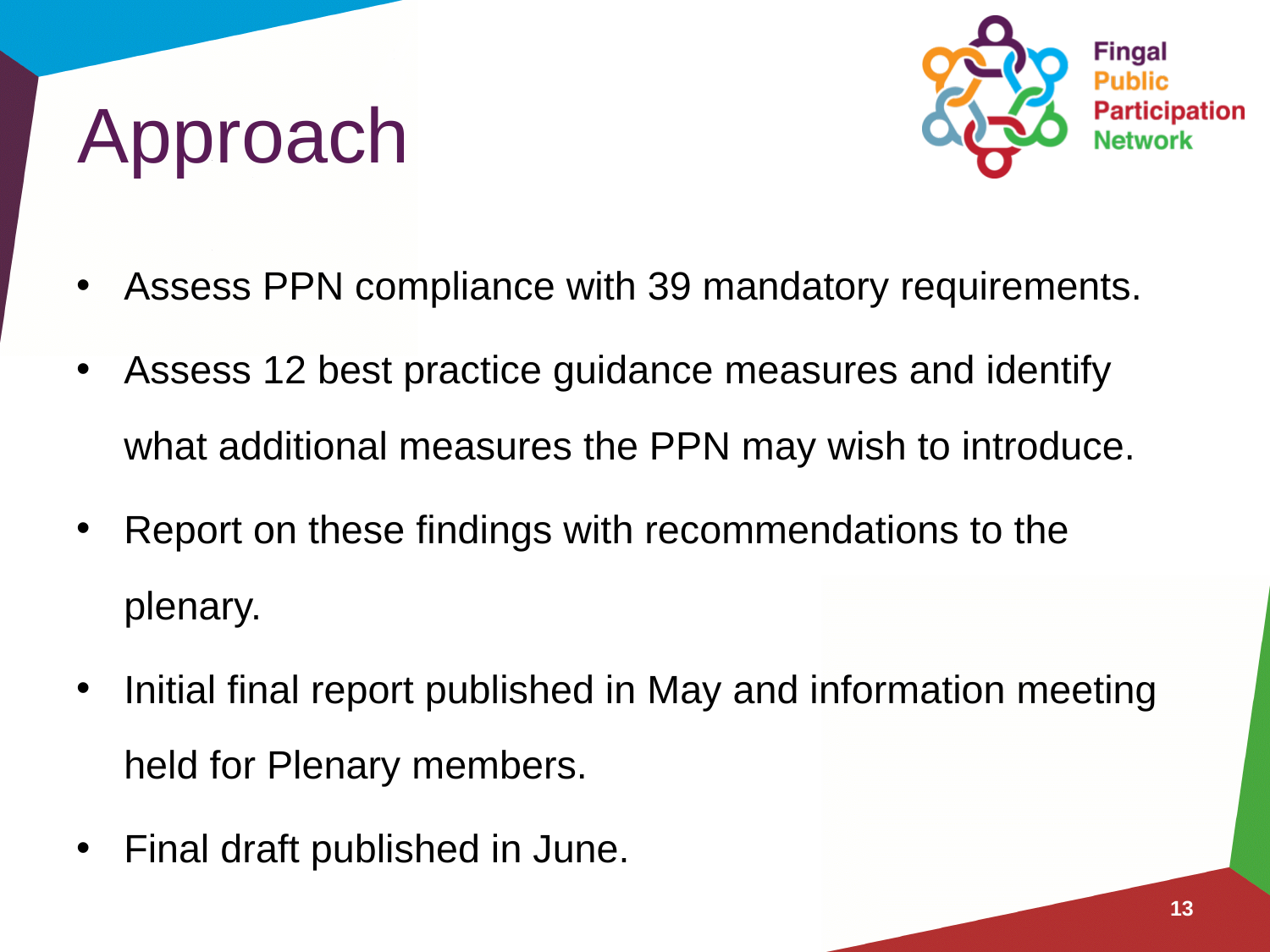

# Approach
Assess PPN compliance with 39 mandatory requirements.
Assess 12 best practice guidance measures and identify what additional measures the PPN may wish to introduce.
Report on these findings with recommendations to the plenary.
Initial final report published in May and information meeting held for Plenary members.
Final draft published in June.
13